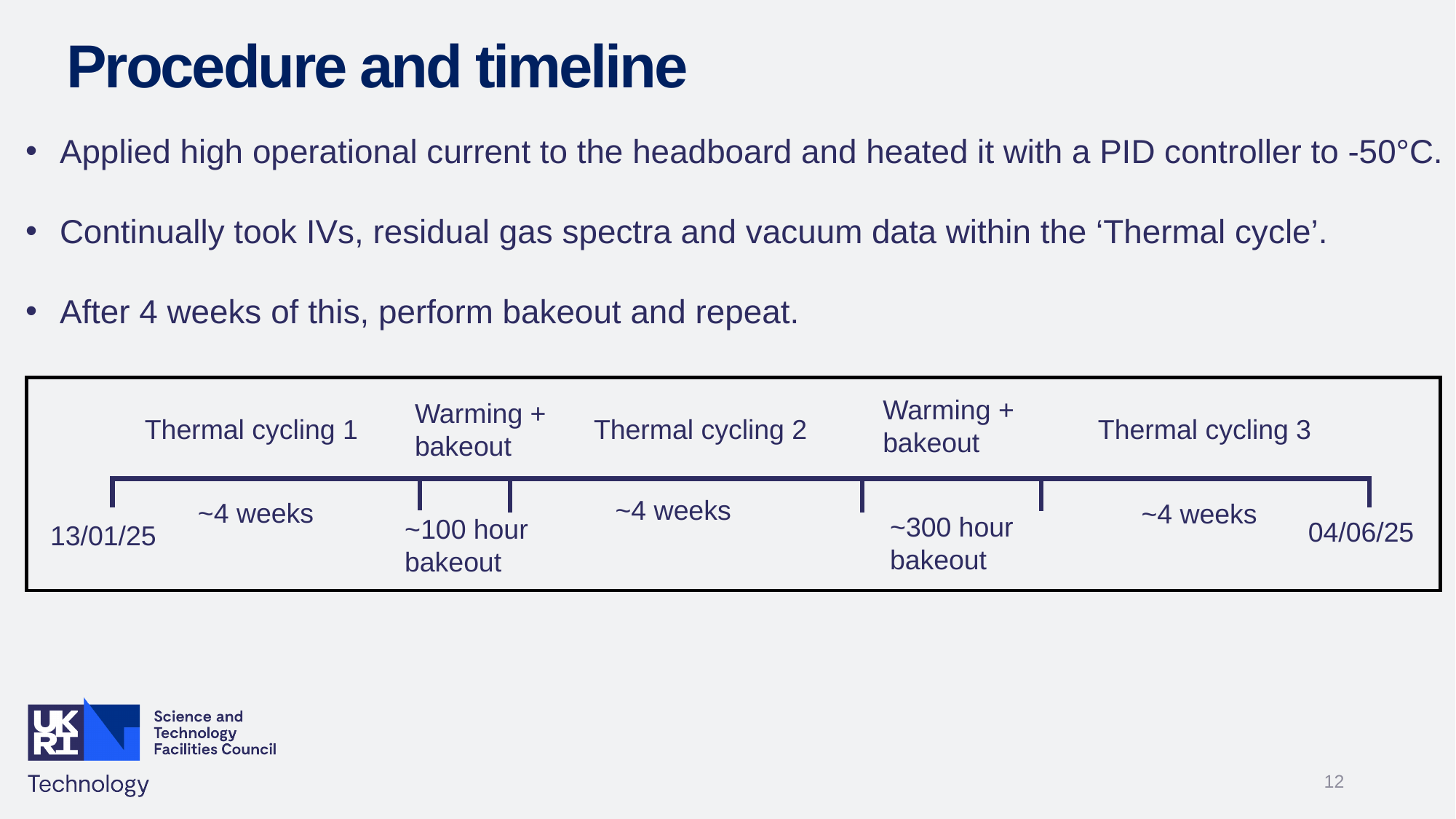

Procedure and timeline
Applied high operational current to the headboard and heated it with a PID controller to -50°C.

Continually took IVs, residual gas spectra and vacuum data within the ‘Thermal cycle’.

After 4 weeks of this, perform bakeout and repeat.

Warming + bakeout
Warming + bakeout
Thermal cycling 1
Thermal cycling 2
Thermal cycling 3
~4 weeks
~4 weeks
~4 weeks
~300 hour bakeout
~100 hour bakeout
04/06/25
13/01/25
12